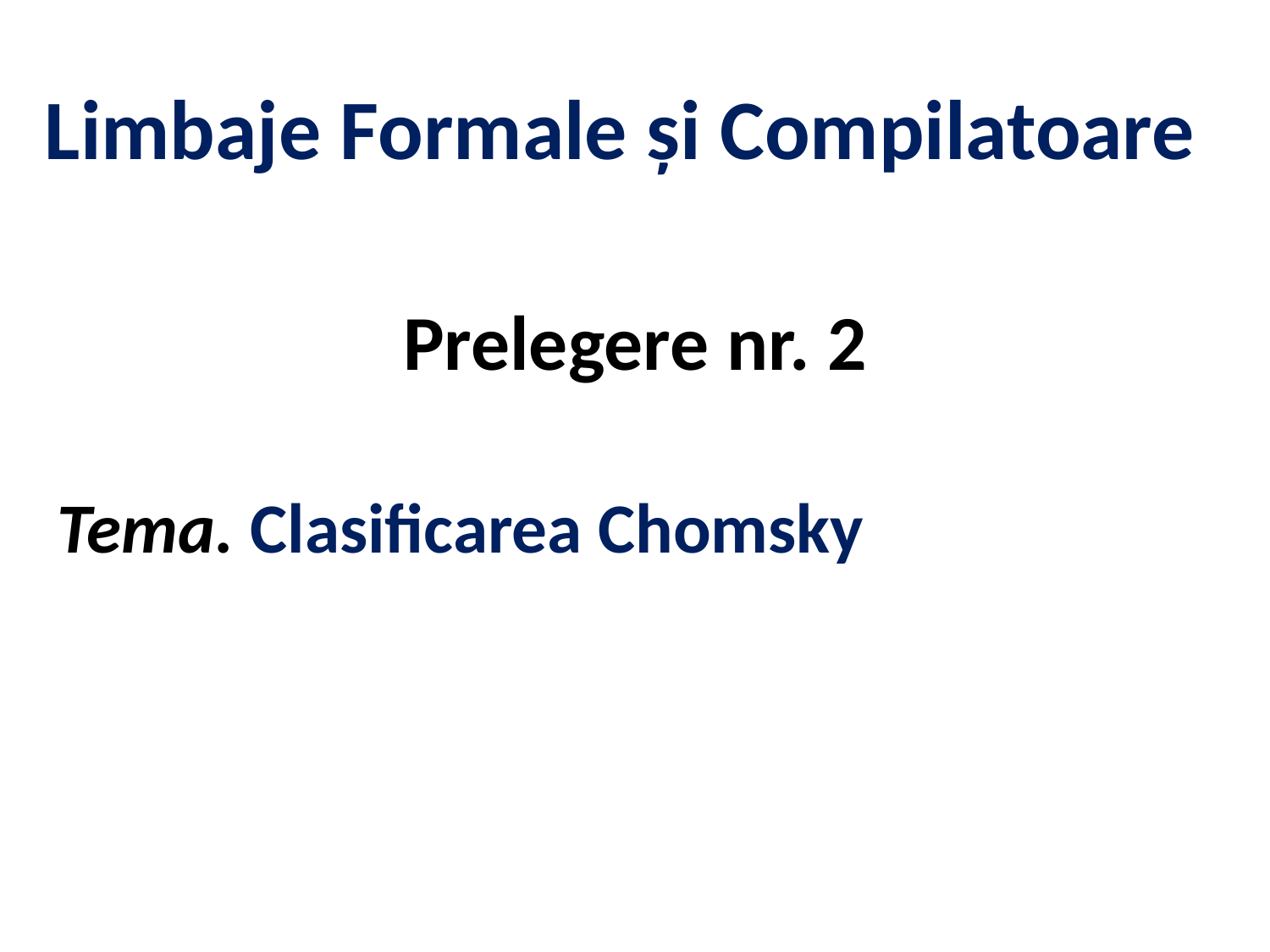

# Limbaje Formale și Compilatoare
Prelegere nr. 2
Tema. Clasificarea Chomsky